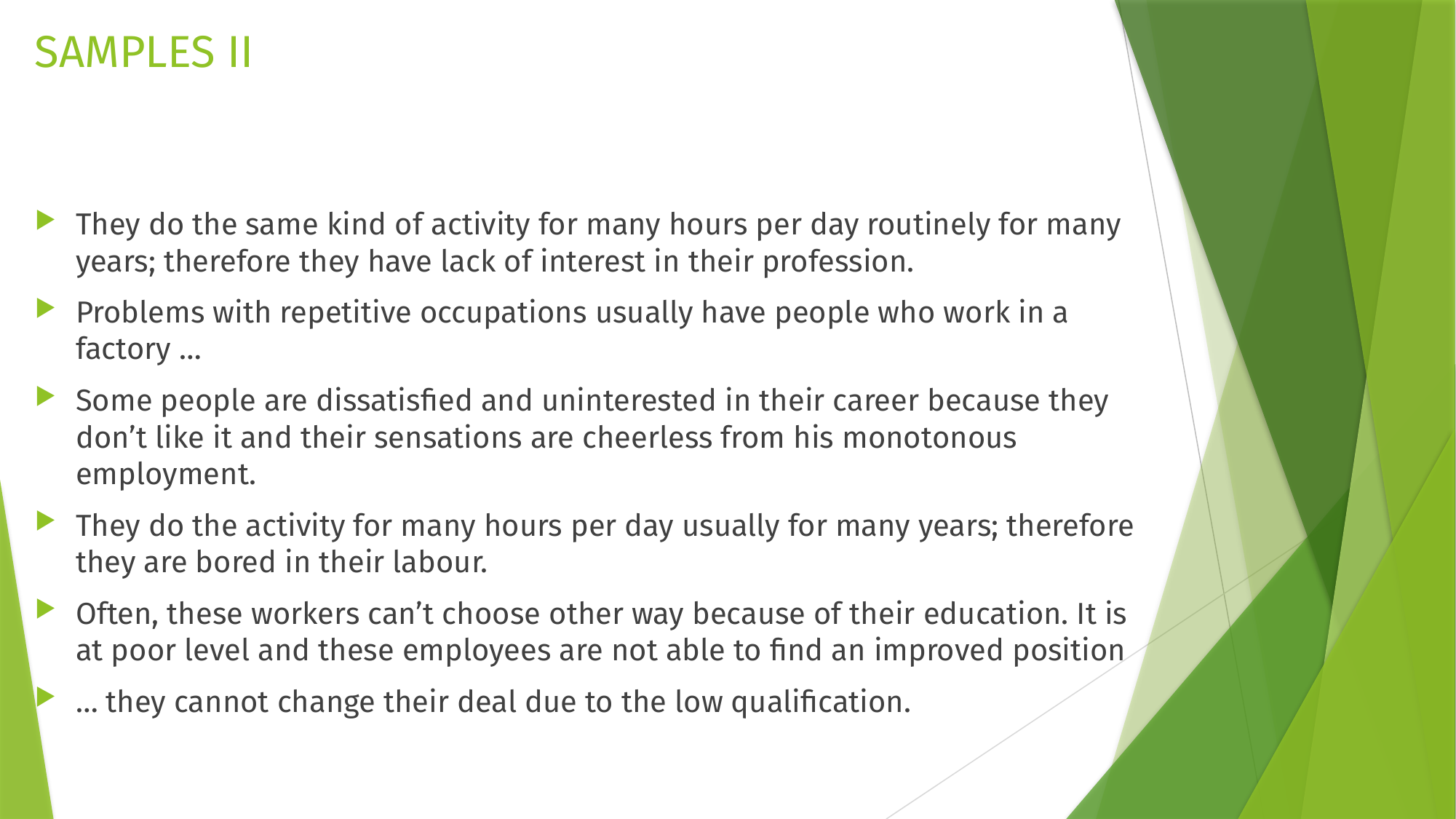

# SAMPLES II

They do the same kind of activity for many hours per day routinely for many years; therefore they have lack of interest in their profession.
Problems with repetitive occupations usually have people who work in a factory …
Some people are dissatisfied and uninterested in their career because they don’t like it and their sensations are cheerless from his monotonous employment.
They do the activity for many hours per day usually for many years; therefore they are bored in their labour.
Often, these workers can’t choose other way because of their education. It is at poor level and these employees are not able to find an improved position
… they cannot change their deal due to the low qualification.